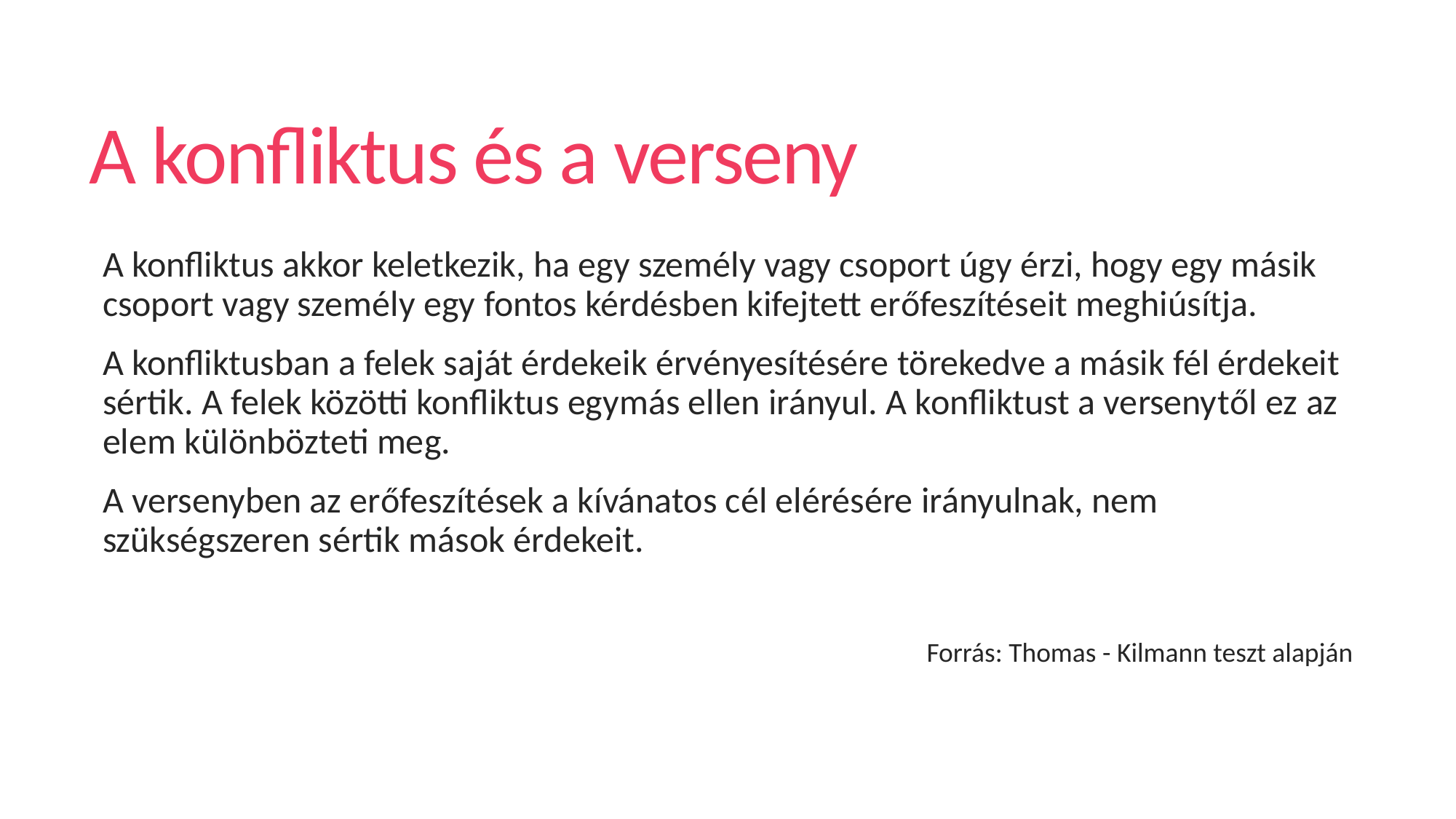

# A konfliktus és a verseny
A konfliktus akkor keletkezik, ha egy személy vagy csoport úgy érzi, hogy egy másik csoport vagy személy egy fontos kérdésben kifejtett erőfeszítéseit meghiúsítja.
A konfliktusban a felek saját érdekeik érvényesítésére törekedve a másik fél érdekeit sértik. A felek közötti konfliktus egymás ellen irányul. A konfliktust a versenytől ez az elem különbözteti meg.
A versenyben az erőfeszítések a kívánatos cél elérésére irányulnak, nem szükségszeren sértik mások érdekeit.

Forrás: Thomas - Kilmann teszt alapján
www.themegallery.com